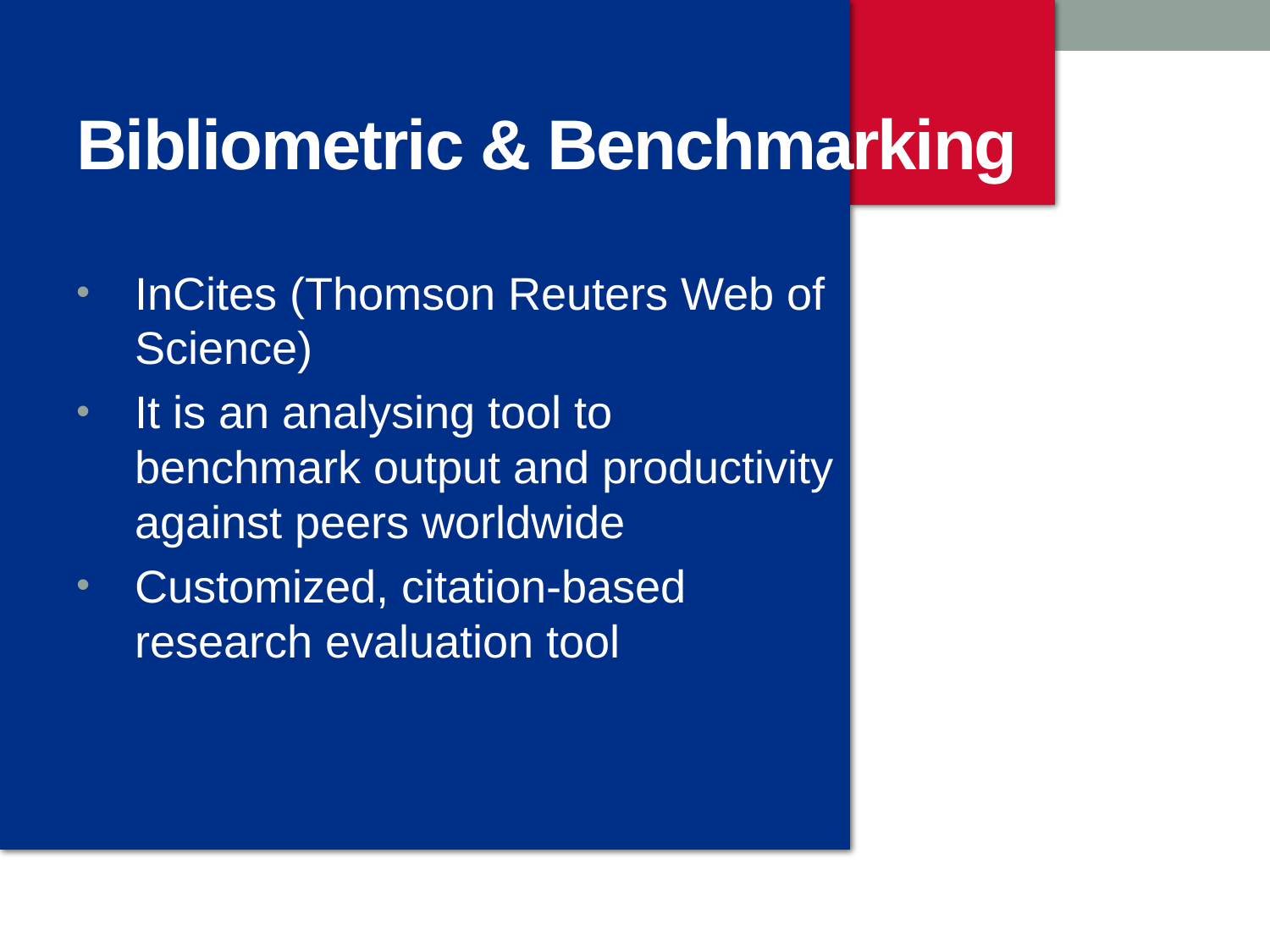

# Bibliometric & Benchmarking
InCites (Thomson Reuters Web of Science)
It is an analysing tool to benchmark output and productivity against peers worldwide
Customized, citation-based research evaluation tool